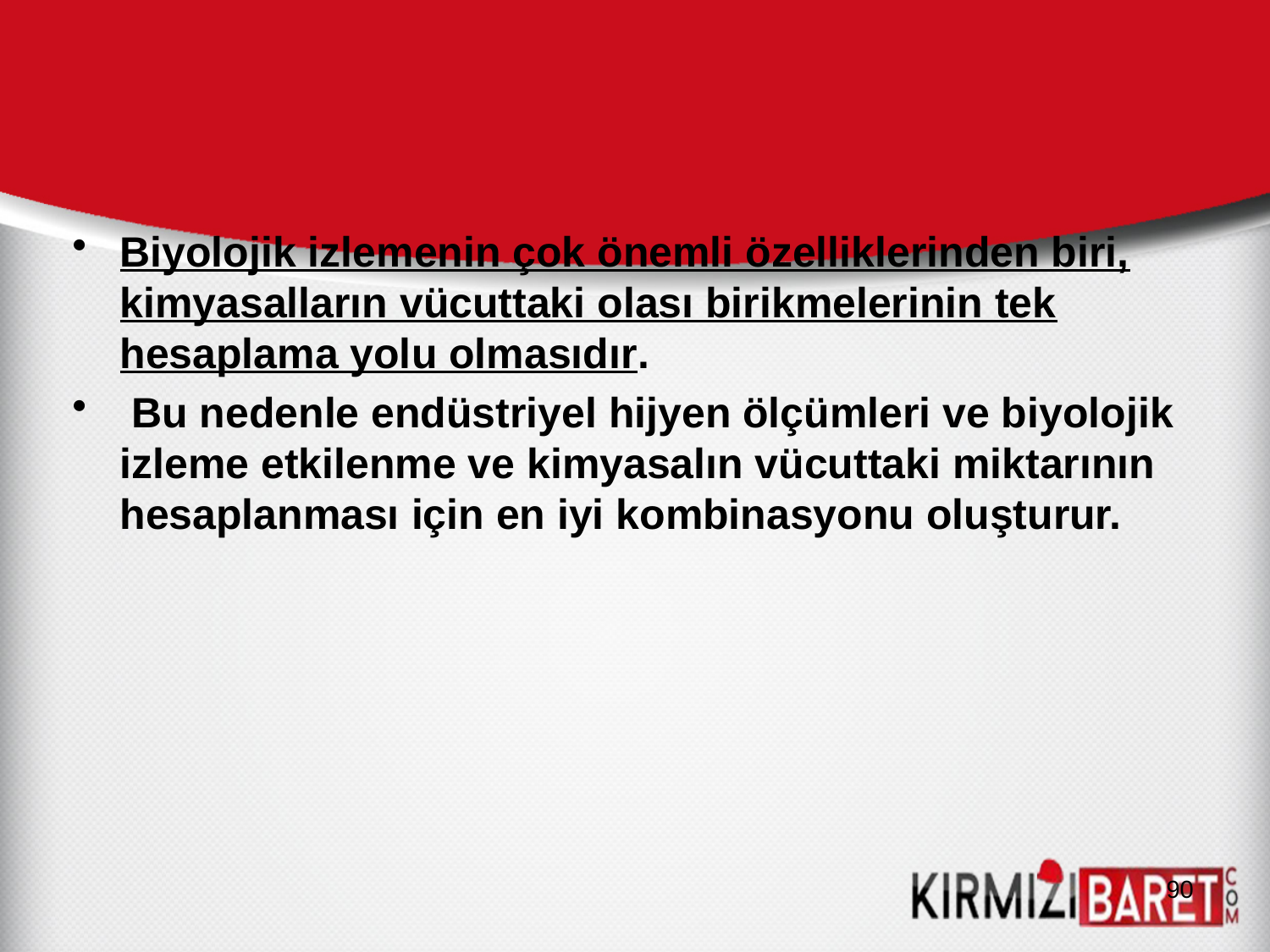

Biyolojik izlemenin çok önemli özelliklerinden biri, kimyasalların vücuttaki olası birikmelerinin tek hesaplama yolu olmasıdır.
 Bu nedenle endüstriyel hijyen ölçümleri ve biyolojik izleme etkilenme ve kimyasalın vücuttaki miktarının hesaplanması için en iyi kombinasyonu oluşturur.
90